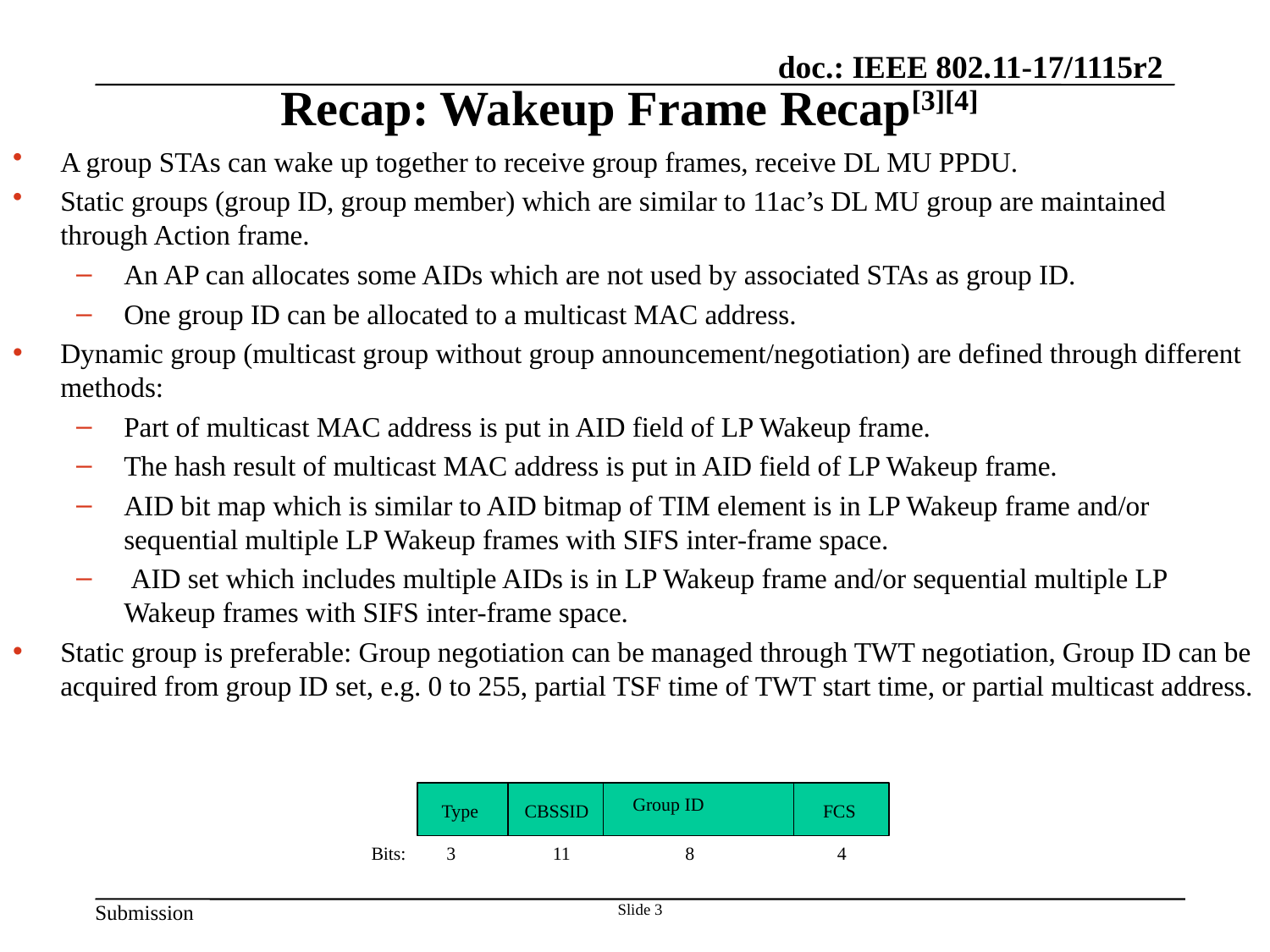

# Recap: Wakeup Frame Recap[3][4]
A group STAs can wake up together to receive group frames, receive DL MU PPDU.
Static groups (group ID, group member) which are similar to 11ac’s DL MU group are maintained through Action frame.
An AP can allocates some AIDs which are not used by associated STAs as group ID.
One group ID can be allocated to a multicast MAC address.
Dynamic group (multicast group without group announcement/negotiation) are defined through different methods:
Part of multicast MAC address is put in AID field of LP Wakeup frame.
The hash result of multicast MAC address is put in AID field of LP Wakeup frame.
AID bit map which is similar to AID bitmap of TIM element is in LP Wakeup frame and/or sequential multiple LP Wakeup frames with SIFS inter-frame space.
 AID set which includes multiple AIDs is in LP Wakeup frame and/or sequential multiple LP Wakeup frames with SIFS inter-frame space.
Static group is preferable: Group negotiation can be managed through TWT negotiation, Group ID can be acquired from group ID set, e.g. 0 to 255, partial TSF time of TWT start time, or partial multicast address.

Group ID
Type
CBSSID
FCS
Bits:
3
11
8
4
Slide 3